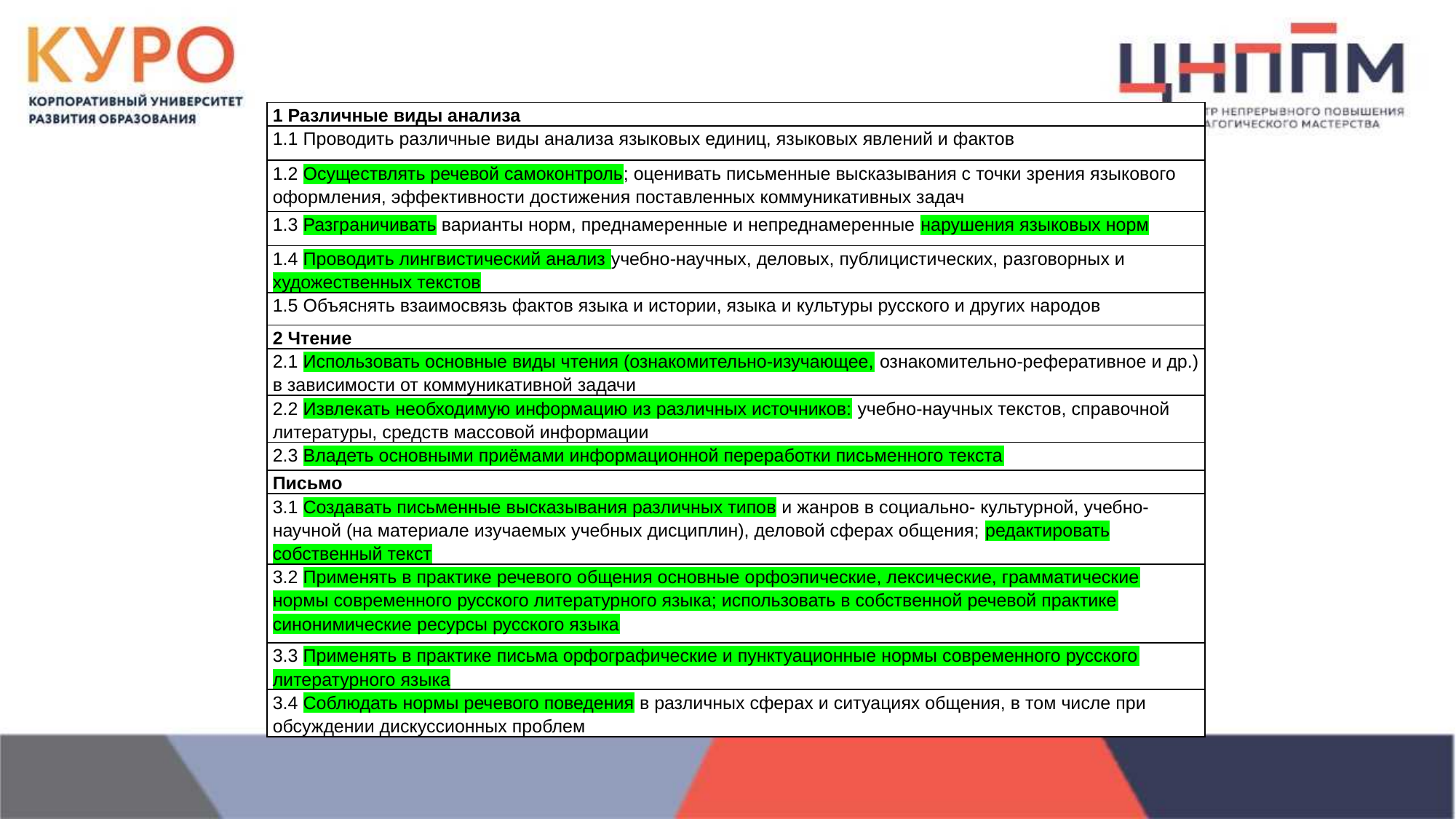

#
| 1 Различные виды анализа |
| --- |
| 1.1 Проводить различные виды анализа языковых единиц, языковых явлений и фактов |
| 1.2 Осуществлять речевой самоконтроль; оценивать письменные высказывания с точки зрения языкового оформления, эффективности достижения поставленных коммуникативных задач |
| 1.3 Разграничивать варианты норм, преднамеренные и непреднамеренные нарушения языковых норм |
| 1.4 Проводить лингвистический анализ учебно-научных, деловых, публицистических, разговорных и художественных текстов |
| 1.5 Объяснять взаимосвязь фактов языка и истории, языка и культуры русского и других народов |
| 2 Чтение |
| 2.1 Использовать основные виды чтения (ознакомительно-изучающее, ознакомительно-реферативное и др.) в зависимости от коммуникативной задачи |
| 2.2 Извлекать необходимую информацию из различных источников: учебно-научных текстов, справочной литературы, средств массовой информации |
| 2.3 Владеть основными приёмами информационной переработки письменного текста |
| Письмо |
| 3.1 Создавать письменные высказывания различных типов и жанров в социально- культурной, учебно-научной (на материале изучаемых учебных дисциплин), деловой сферах общения; редактировать собственный текст |
| 3.2 Применять в практике речевого общения основные орфоэпические, лексические, грамматические нормы современного русского литературного языка; использовать в собственной речевой практике синонимические ресурсы русского языка |
| 3.3 Применять в практике письма орфографические и пунктуационные нормы современного русского литературного языка |
| 3.4 Соблюдать нормы речевого поведения в различных сферах и ситуациях общения, в том числе при обсуждении дискуссионных проблем |